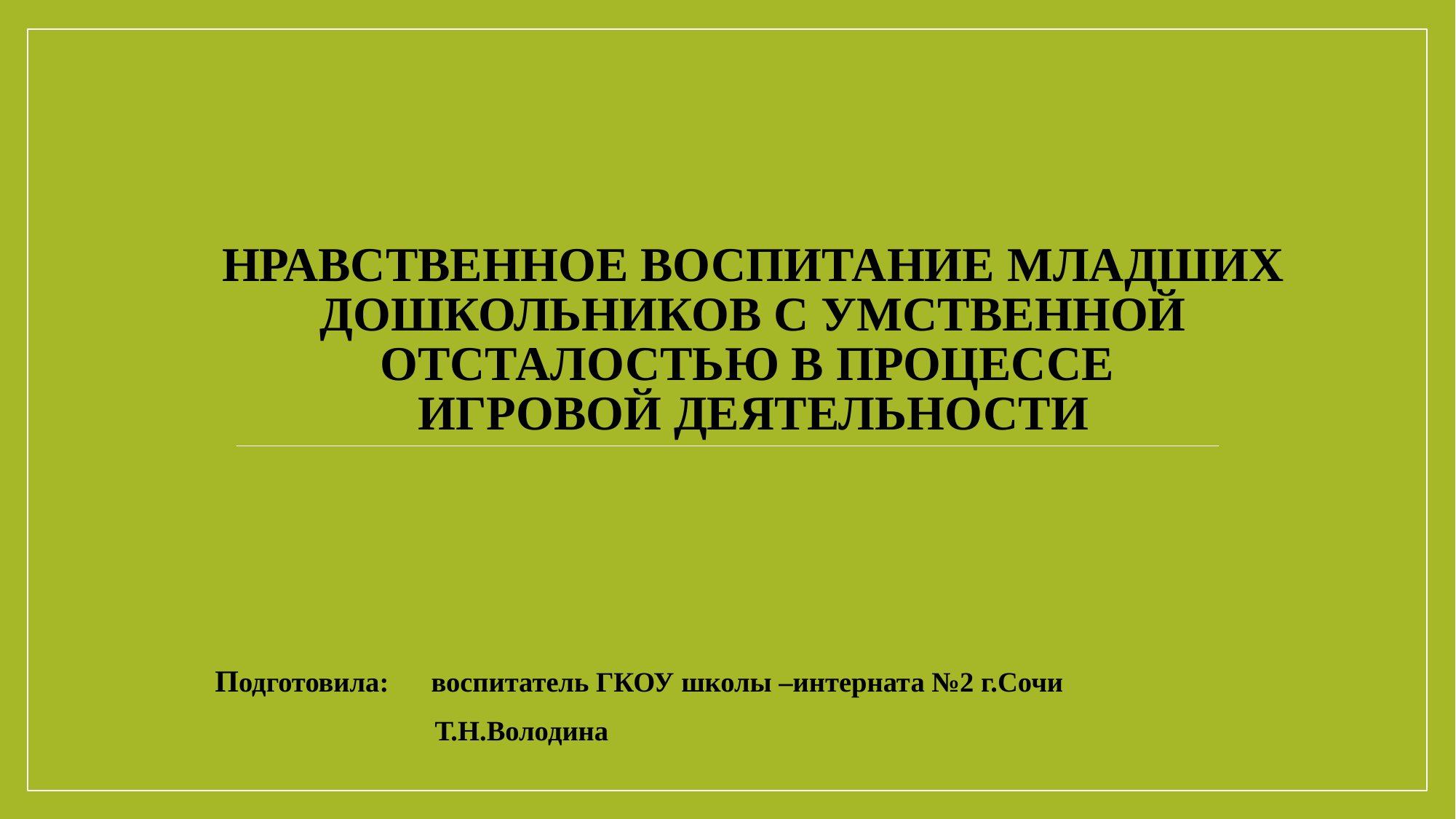

# Нравственное воспитание младших дошкольников с умственной отсталостью в процессе игровой деятельности
Подготовила:      воспитатель ГКОУ школы –интерната №2 г.Сочи
                               Т.Н.Володина